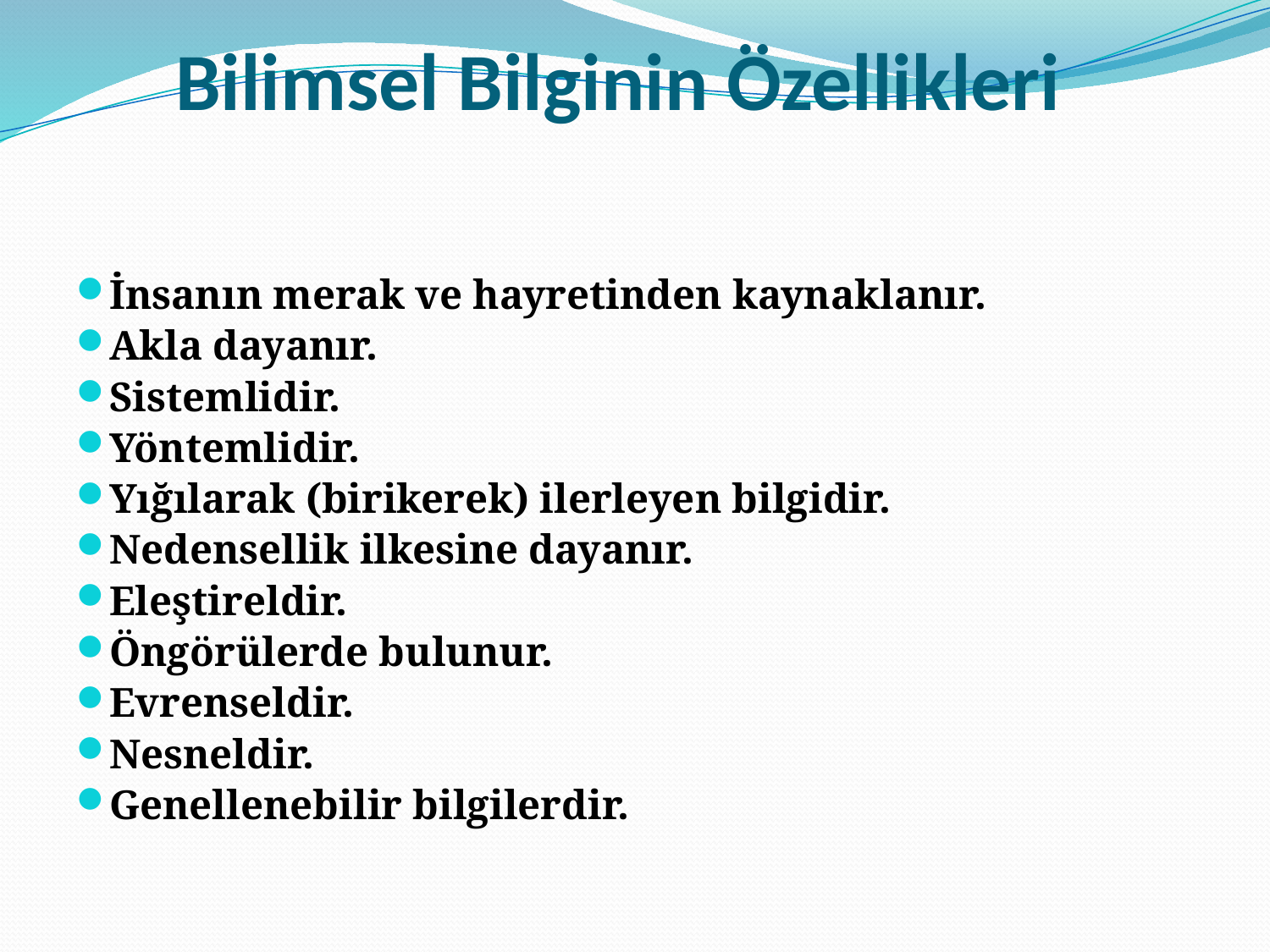

# Bilimsel Bilginin Özellikleri
İnsanın merak ve hayretinden kaynaklanır.
Akla dayanır.
Sistemlidir.
Yöntemlidir.
Yığılarak (birikerek) ilerleyen bilgidir.
Nedensellik ilkesine dayanır.
Eleştireldir.
Öngörülerde bulunur.
Evrenseldir.
Nesneldir.
Genellenebilir bilgilerdir.